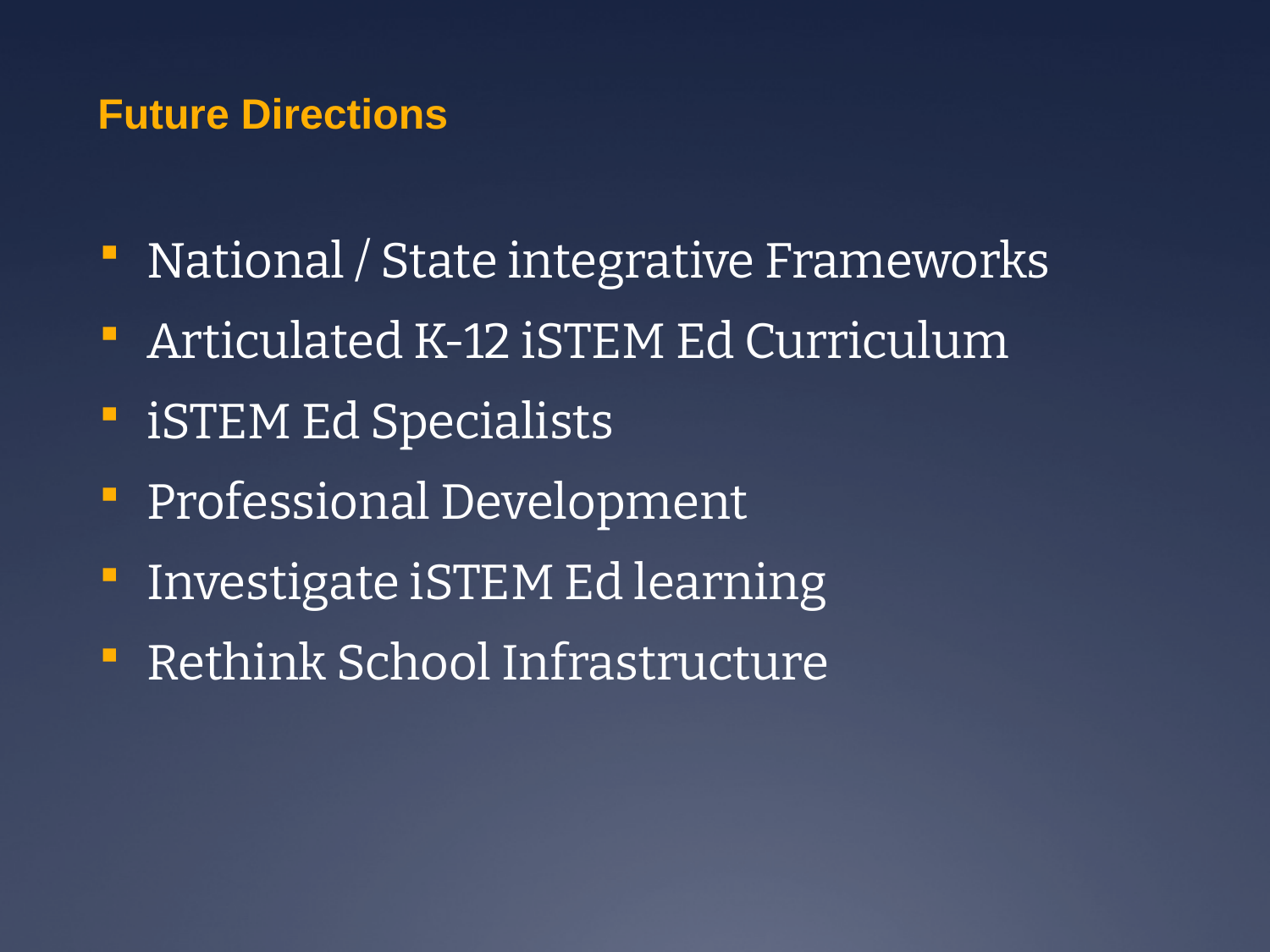

# Future Directions
National / State integrative Frameworks
Articulated K-12 iSTEM Ed Curriculum
iSTEM Ed Specialists
Professional Development
Investigate iSTEM Ed learning
Rethink School Infrastructure